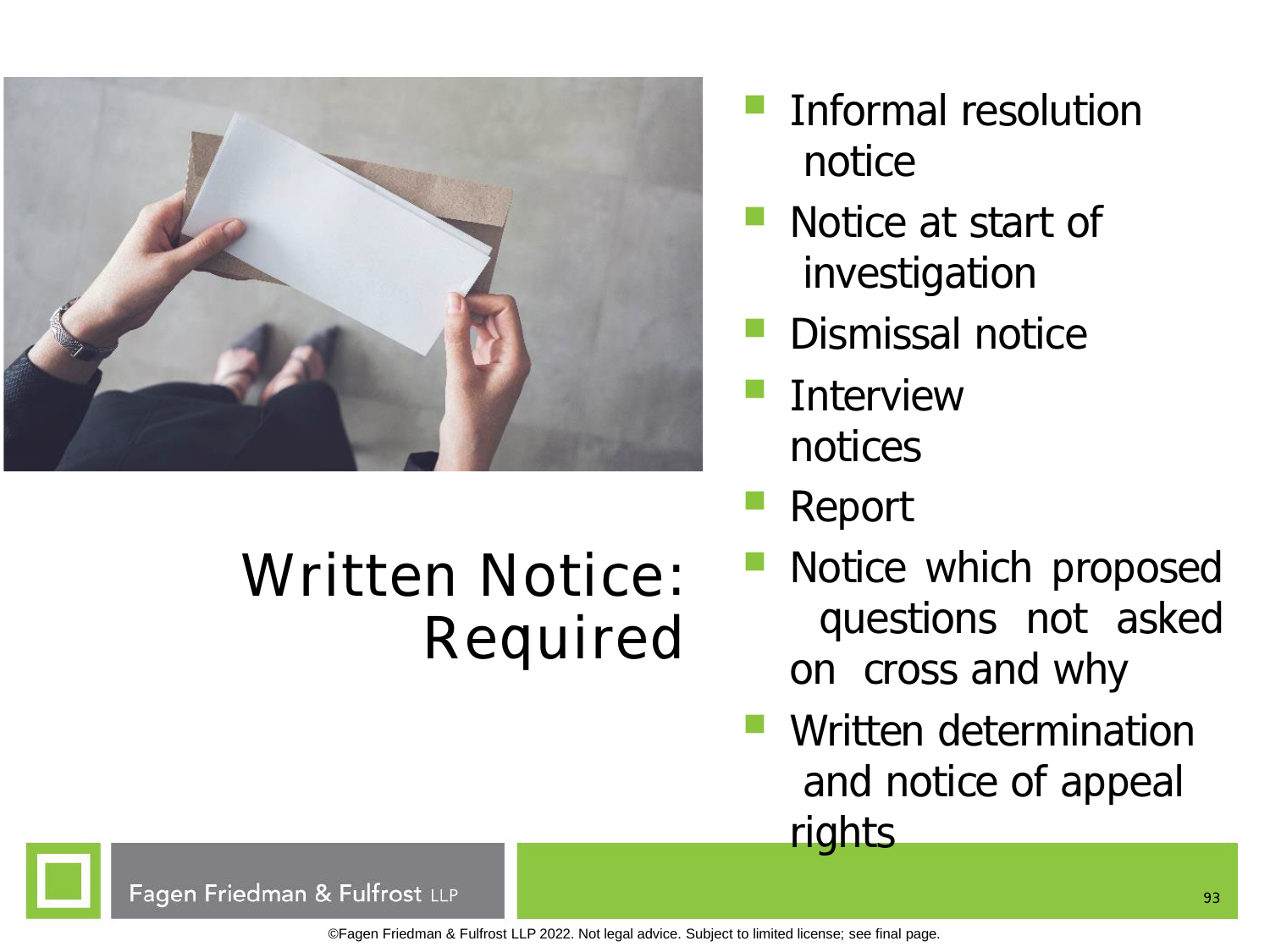

Informal resolution  notice
Notice at start of  investigation
Dismissal notice
Interview notices
Report
Notice which proposed  questions not asked on  cross and why
Written determination  and notice of appeal  rights
Written Notice:
Required
93
©Fagen Friedman & Fulfrost LLP 2022. Not legal advice. Subject to limited license; see final page.